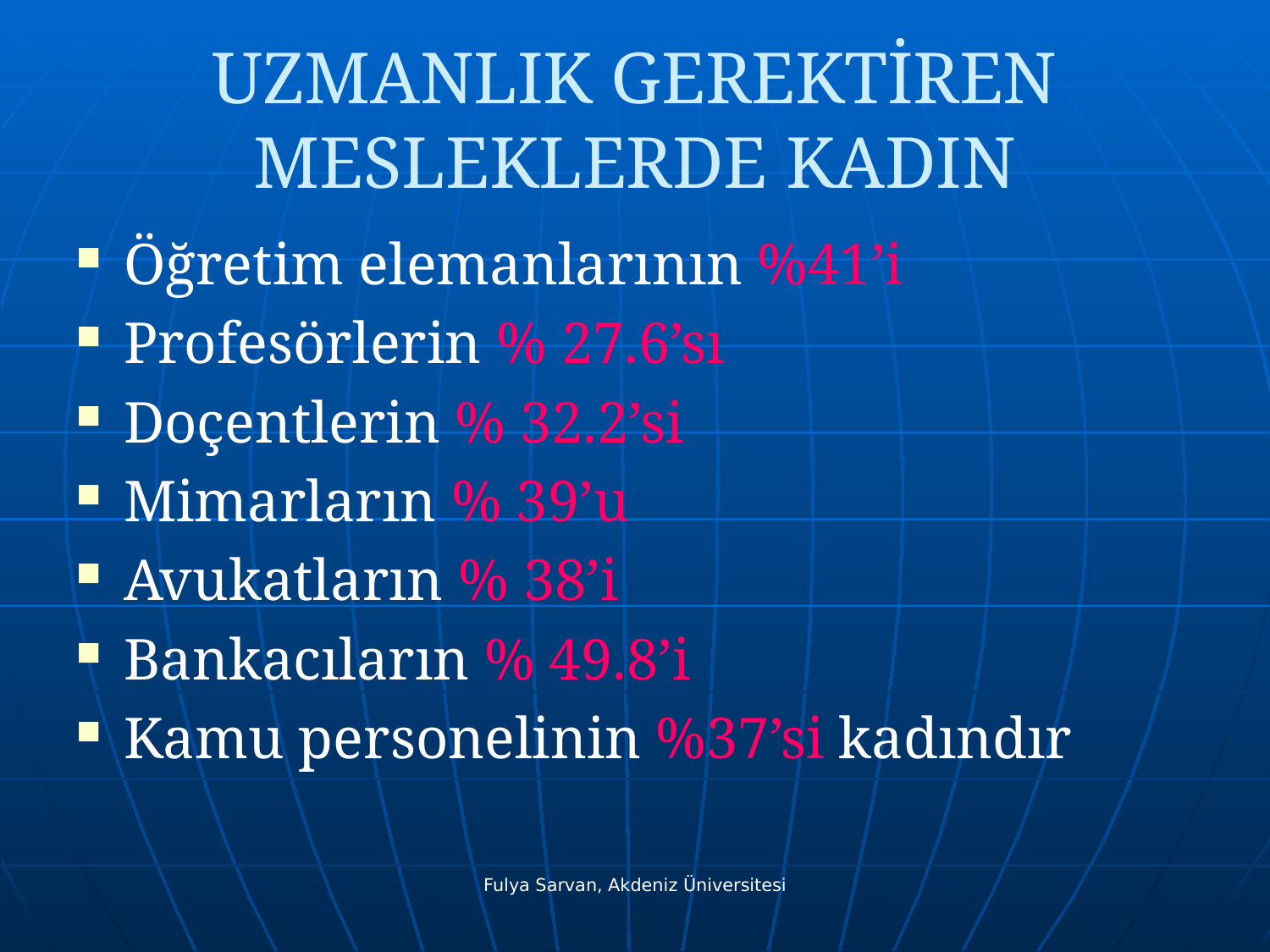

# UZMANLIK GEREKTİREN MESLEKLERDE KADIN
Öğretim elemanlarının %41’i
Profesörlerin % 27.6’sı
Doçentlerin % 32.2’si
Mimarların % 39’u
Avukatların % 38’i
Bankacıların % 49.8’i
Kamu personelinin %37’si kadındır

Fulya Sarvan, Akdeniz Üniversitesi